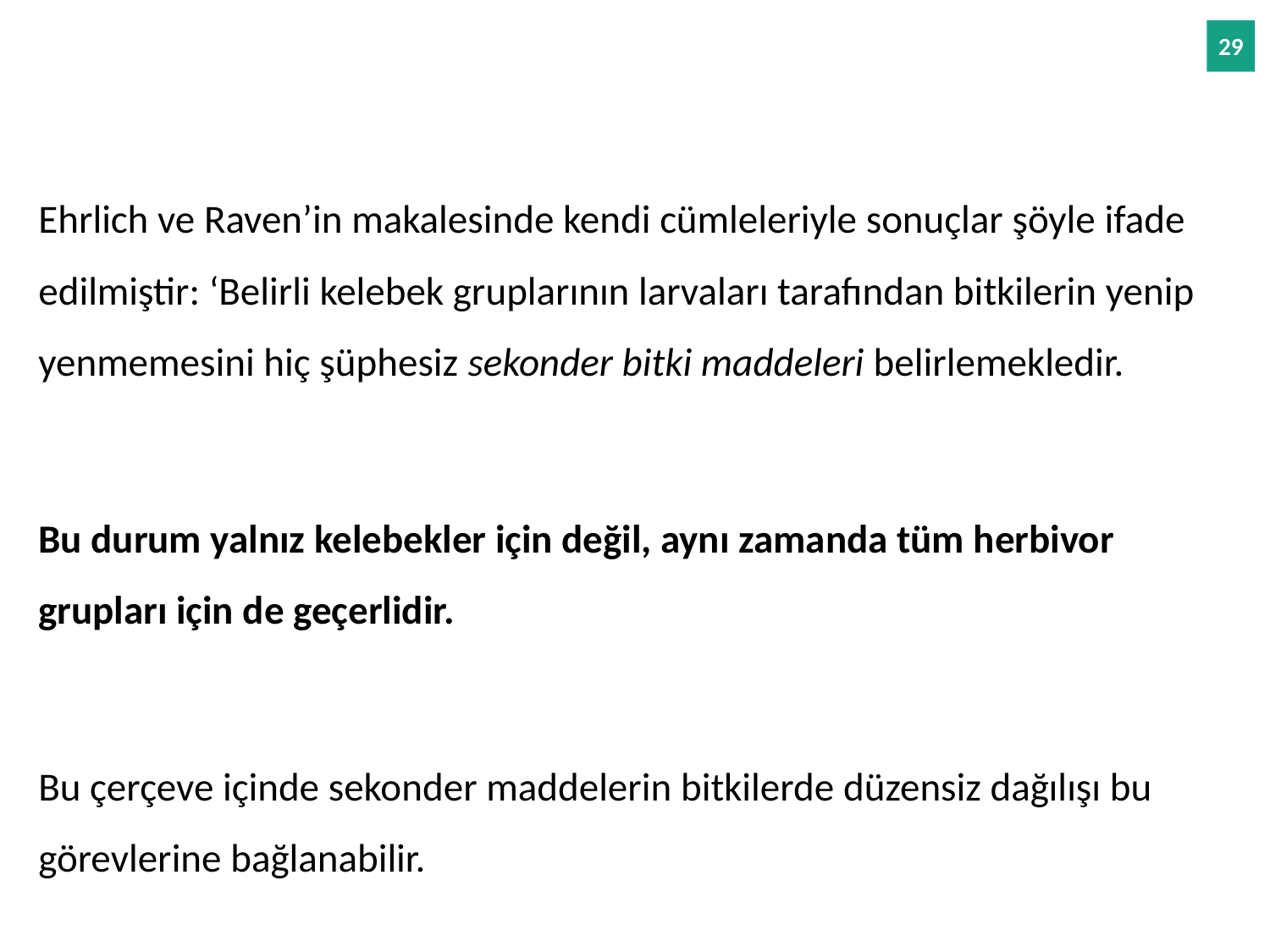

Ehrlich ve Raven’in makalesinde kendi cümleleriyle sonuçlar şöyle ifade edilmiştir: ‘Belirli kelebek gruplarının larvaları tarafından bitkilerin yenip yenmemesini hiç şüphesiz sekonder bitki maddeleri belirlemekledir.

Bu durum yalnız kelebekler için değil, aynı zamanda tüm herbivor grupları için de geçerlidir.

Bu çerçeve içinde sekonder maddelerin bitkilerde düzensiz dağılışı bu görevlerine bağlanabilir.